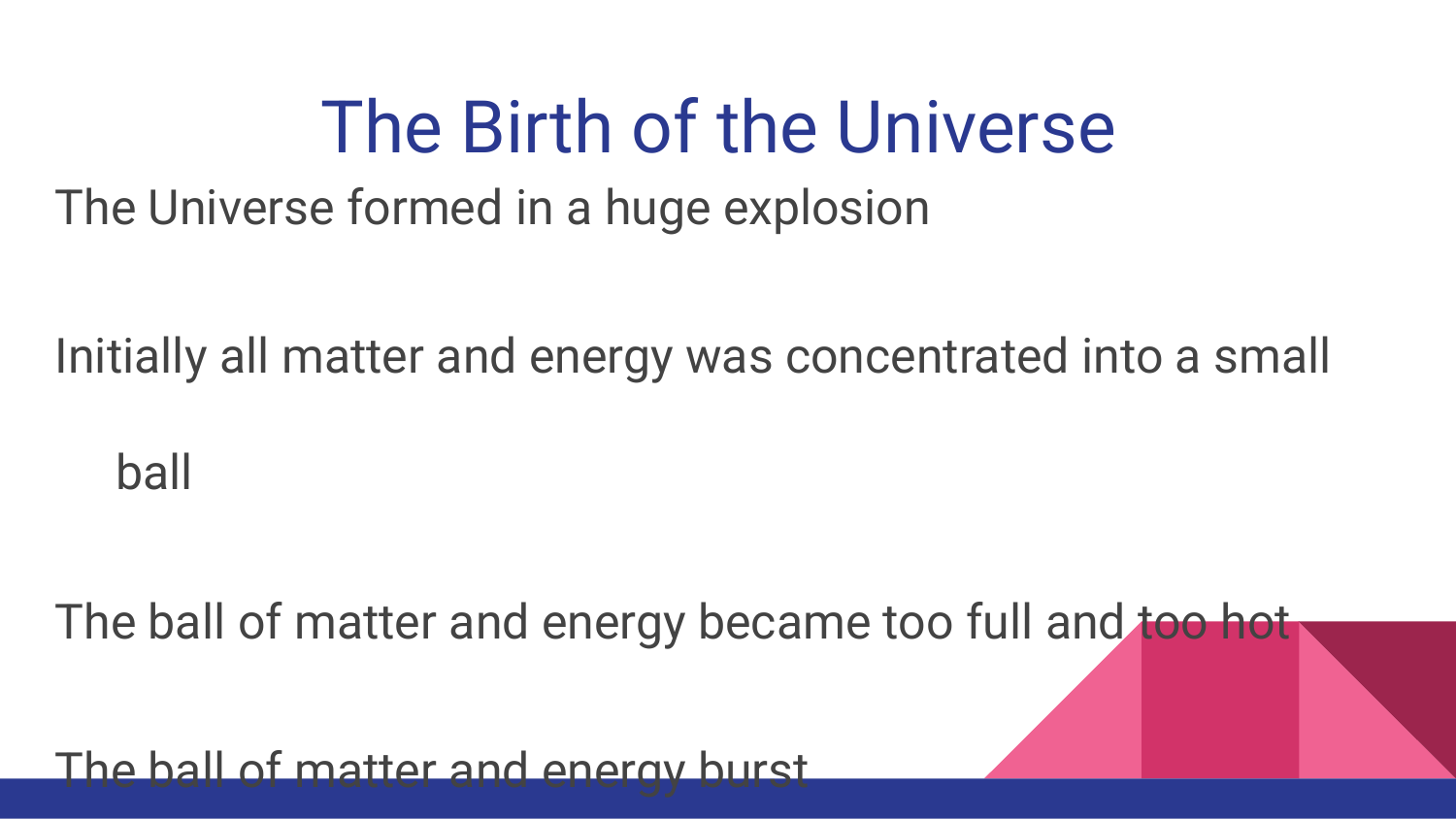

# The Birth of the Universe
The Universe formed in a huge explosion
Initially all matter and energy was concentrated into a small ball
The ball of matter and energy became too full and too hot
The ball of matter and energy burst